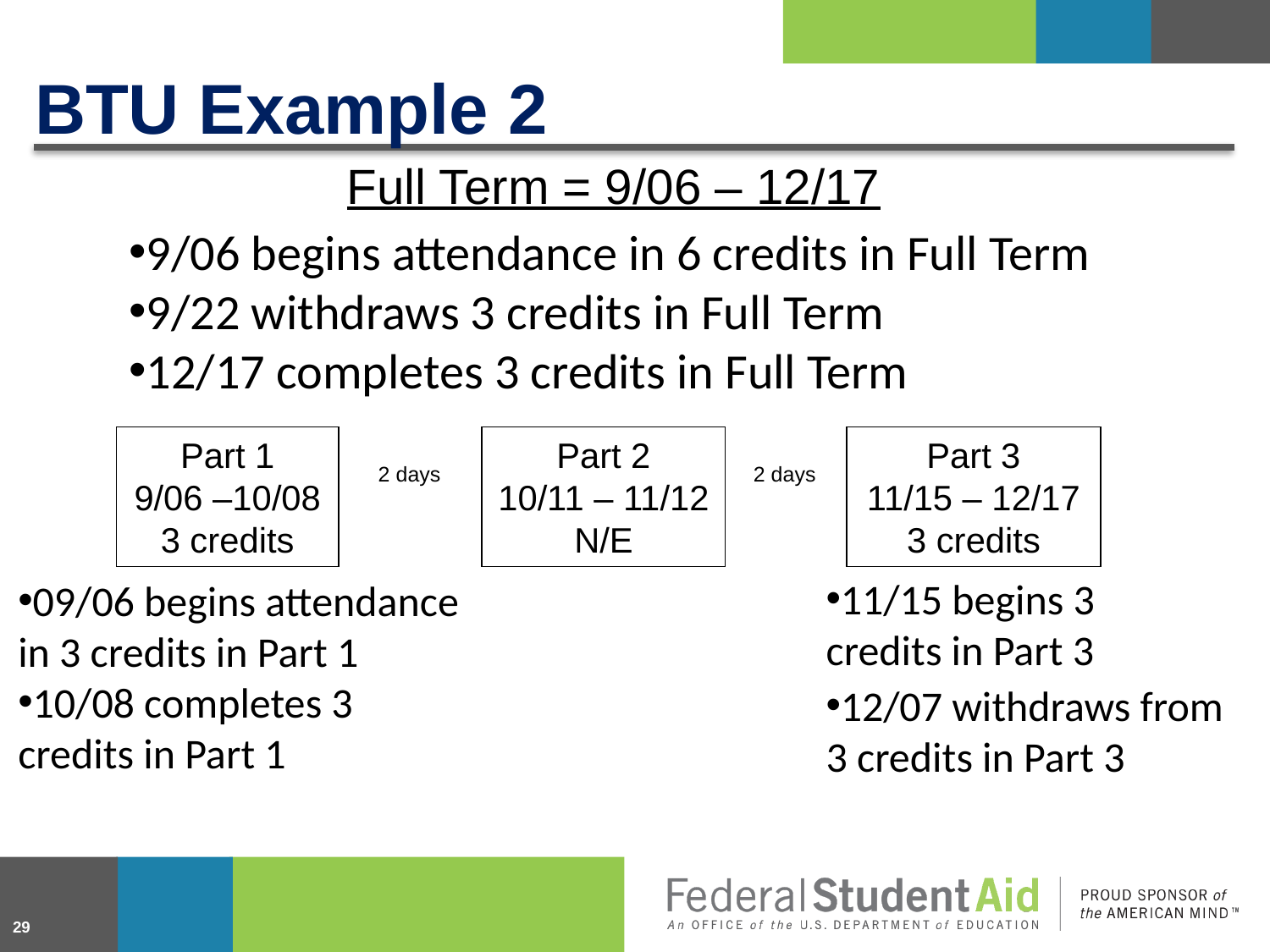

# BTU Example 2
Full Term = 9/06 – 12/17

9/06 begins attendance in 6 credits in Full Term
9/22 withdraws 3 credits in Full Term
12/17 completes 3 credits in Full Term

Part 3
11/15 – 12/17
3 credits
Part 1
9/06 –10/08 3 credits
Part 2
10/11 – 11/12
N/E
2 days
2 days
11/15 begins 3 credits in Part 3
09/06 begins attendance in 3 credits in Part 1
10/08 completes 3 credits in Part 1
12/07 withdraws from 3 credits in Part 3
29